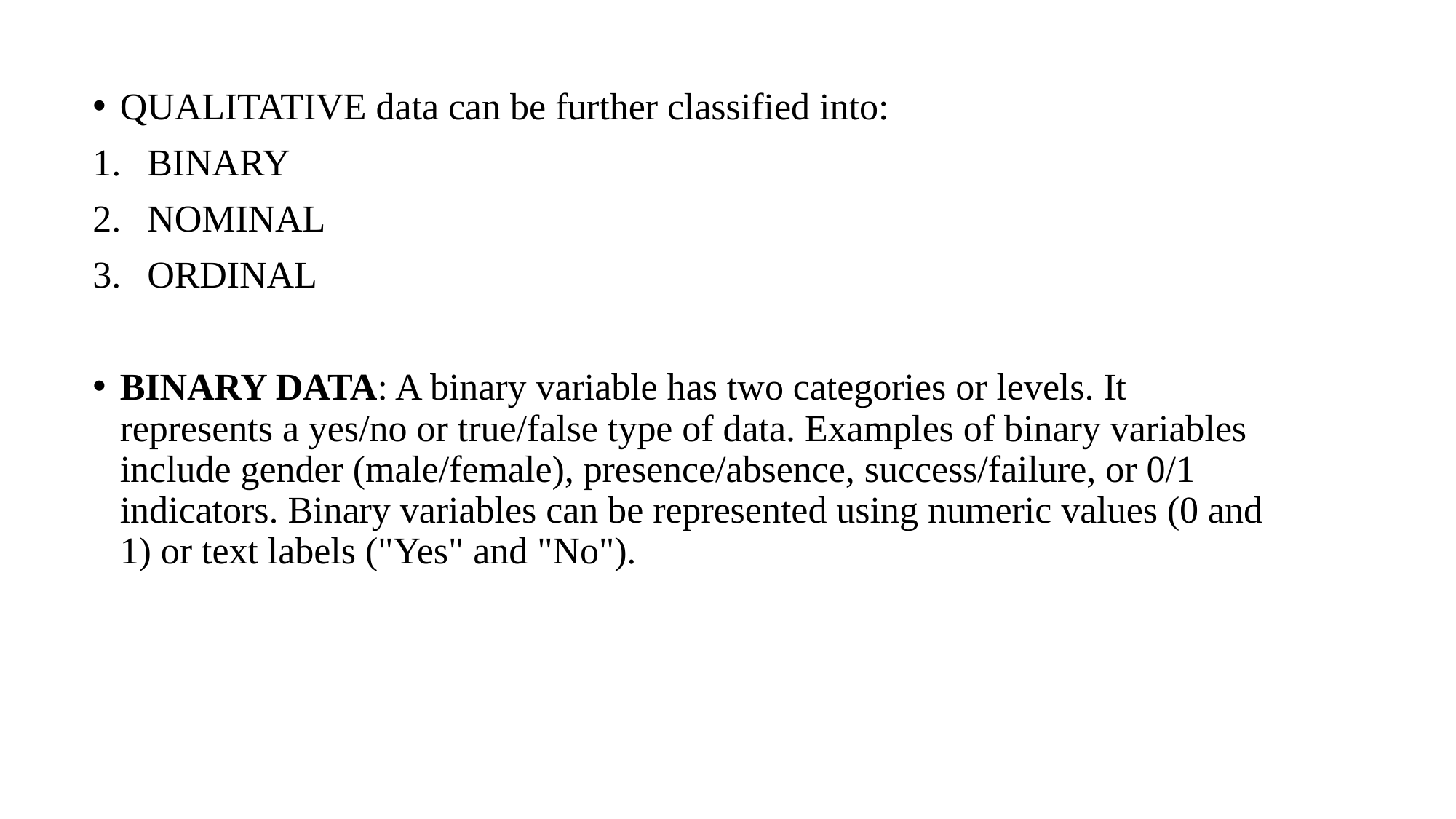

QUALITATIVE data can be further classified into:
BINARY
NOMINAL
ORDINAL

BINARY DATA: A binary variable has two categories or levels. It represents a yes/no or true/false type of data. Examples of binary variables include gender (male/female), presence/absence, success/failure, or 0/1 indicators. Binary variables can be represented using numeric values (0 and 1) or text labels ("Yes" and "No").